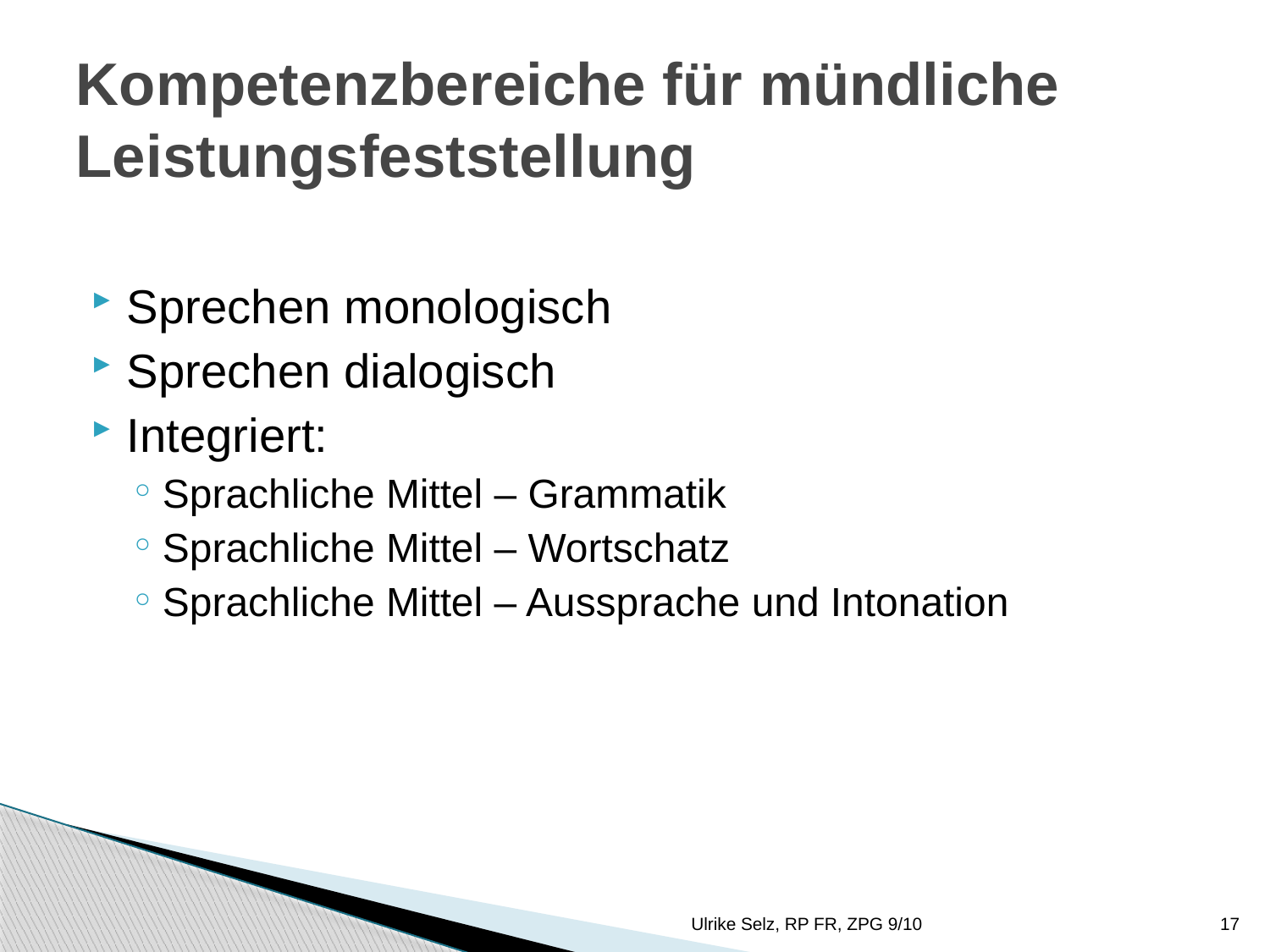

# Kompetenzbereiche für mündliche Leistungsfeststellung

Sprechen monologisch
Sprechen dialogisch
Integriert:
Sprachliche Mittel – Grammatik
Sprachliche Mittel – Wortschatz
Sprachliche Mittel – Aussprache und Intonation

Ulrike Selz, RP FR, ZPG 9/10
17